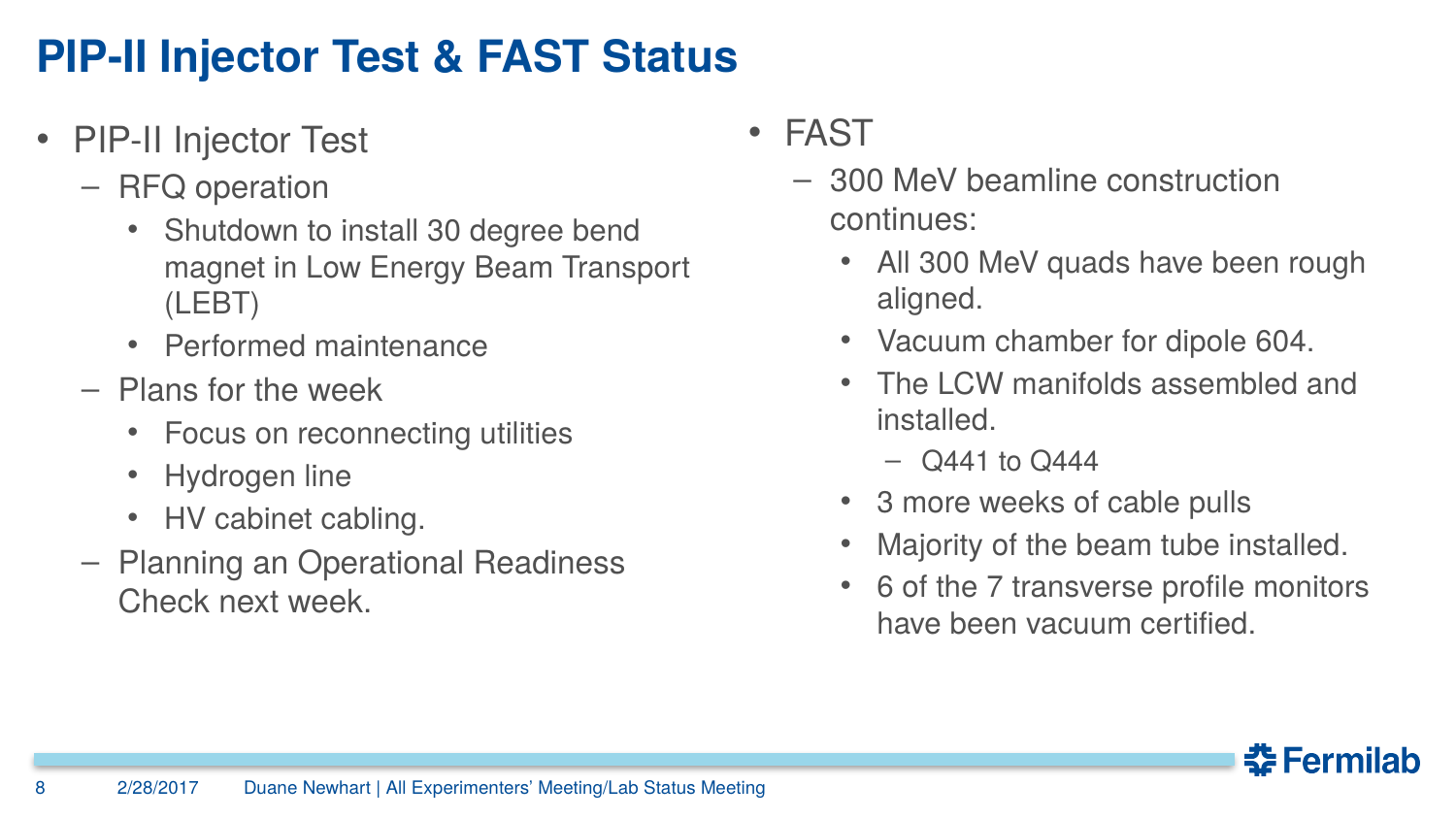

# PIP-II Injector Test & FAST Status
FAST
300 MeV beamline construction continues:
All 300 MeV quads have been rough aligned.
Vacuum chamber for dipole 604.
The LCW manifolds assembled and installed.
Q441 to Q444
3 more weeks of cable pulls
Majority of the beam tube installed.
6 of the 7 transverse profile monitors have been vacuum certified.

PIP-II Injector Test
RFQ operation
Shutdown to install 30 degree bend magnet in Low Energy Beam Transport (LEBT)
Performed maintenance
Plans for the week
Focus on reconnecting utilities
Hydrogen line
HV cabinet cabling.
Planning an Operational Readiness Check next week.

8
2/28/2017
Duane Newhart | All Experimenters’ Meeting/Lab Status Meeting